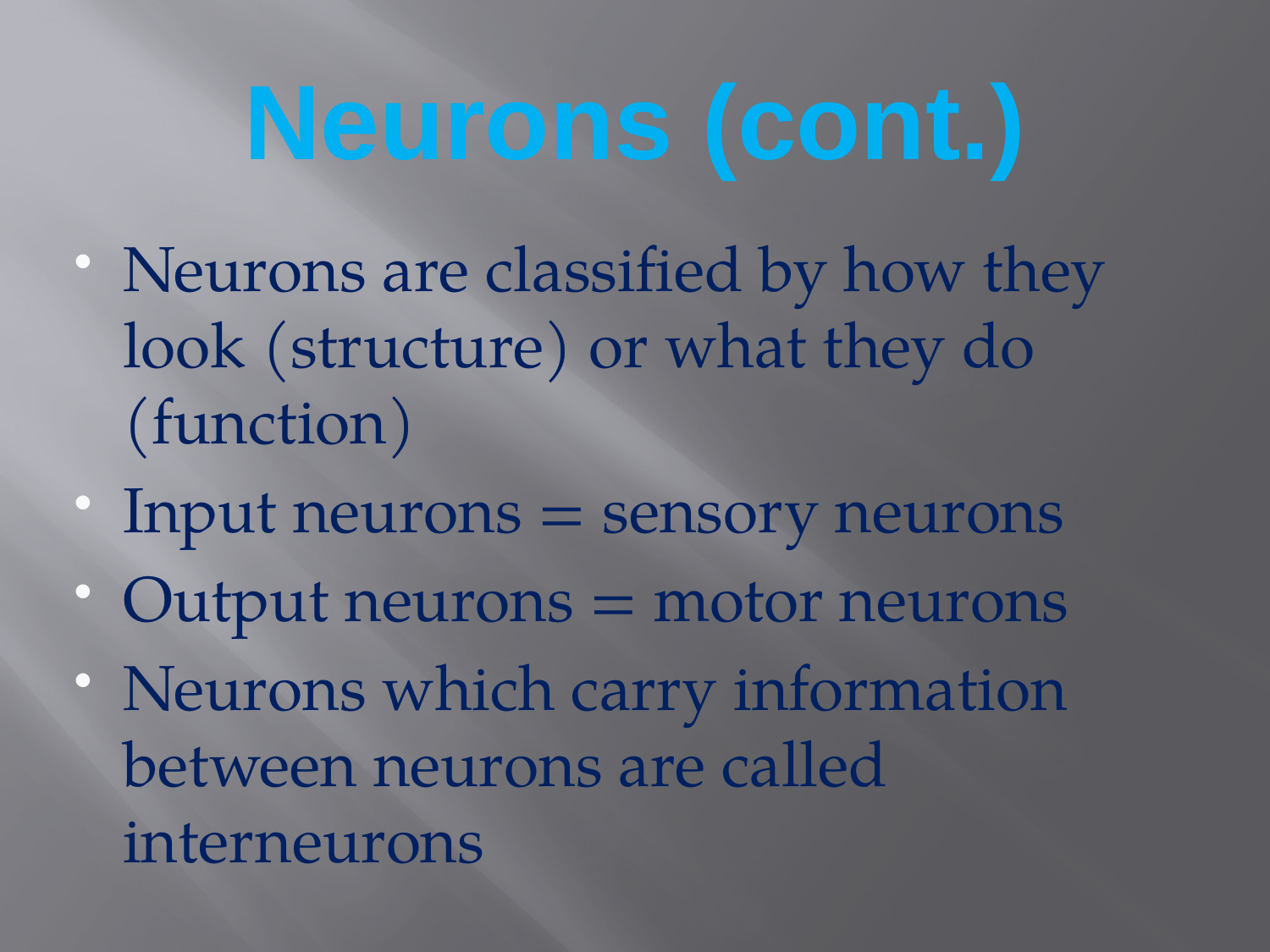

# Neurons (cont.)
Neurons are classified by how they look (structure) or what they do (function)
Input neurons = sensory neurons
Output neurons = motor neurons
Neurons which carry information between neurons are called interneurons